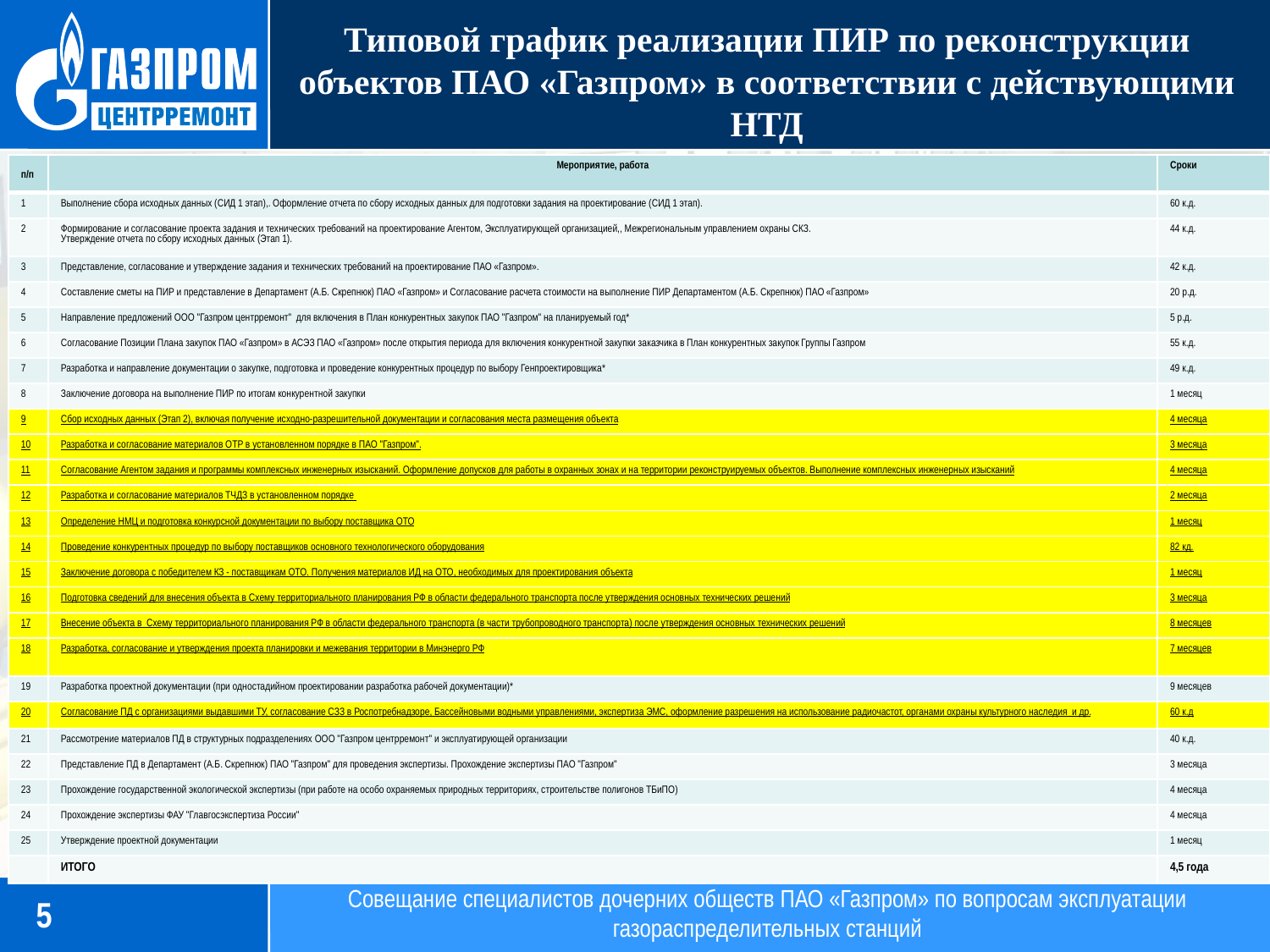

Типовой график реализации ПИР по реконструкции объектов ПАО «Газпром» в соответствии с действующими НТД
| п/п | Мероприятие, работа | Сроки |
| --- | --- | --- |
| 1 | Выполнение сбора исходных данных (СИД 1 этап),. Оформление отчета по сбору исходных данных для подготовки задания на проектирование (СИД 1 этап). | 60 к.д. |
| 2 | Формирование и согласование проекта задания и технических требований на проектирование Агентом, Эксплуатирующей организацией,, Межрегиональным управлением охраны СКЗ. Утверждение отчета по сбору исходных данных (Этап 1). | 44 к.д. |
| 3 | Представление, согласование и утверждение задания и технических требований на проектирование ПАО «Газпром». | 42 к.д. |
| 4 | Составление сметы на ПИР и представление в Департамент (А.Б. Скрепнюк) ПАО «Газпром» и Согласование расчета стоимости на выполнение ПИР Департаментом (А.Б. Скрепнюк) ПАО «Газпром» | 20 р.д. |
| 5 | Направление предложений ООО "Газпром центрремонт" для включения в План конкурентных закупок ПАО "Газпром" на планируемый год\* | 5 р.д. |
| 6 | Согласование Позиции Плана закупок ПАО «Газпром» в АСЭЗ ПАО «Газпром» после открытия периода для включения конкурентной закупки заказчика в План конкурентных закупок Группы Газпром | 55 к.д. |
| 7 | Разработка и направление документации о закупке, подготовка и проведение конкурентных процедур по выбору Генпроектировщика\* | 49 к.д. |
| 8 | Заключение договора на выполнение ПИР по итогам конкурентной закупки | 1 месяц |
| 9 | Сбор исходных данных (Этап 2), включая получение исходно-разрешительной документации и согласования места размещения объекта | 4 месяца |
| 10 | Разработка и согласование материалов ОТР в установленном порядке в ПАО "Газпром". | 3 месяца |
| 11 | Согласование Агентом задания и программы комплексных инженерных изысканий. Оформление допусков для работы в охранных зонах и на территории реконструируемых объектов. Выполнение комплексных инженерных изысканий | 4 месяца |
| 12 | Разработка и согласование материалов ТЧДЗ в установленном порядке | 2 месяца |
| 13 | Определение НМЦ и подготовка конкурсной документации по выбору поставщика ОТО | 1 месяц |
| 14 | Проведение конкурентных процедур по выбору поставщиков основного технологического оборудования | 82 кд. |
| 15 | Заключение договора с победителем КЗ - поставщикам ОТО. Получения материалов ИД на ОТО, необходимых для проектирования объекта | 1 месяц |
| 16 | Подготовка сведений для внесения объекта в Схему территориального планирования РФ в области федерального транспорта после утверждения основных технических решений | 3 месяца |
| 17 | Внесение объекта в Схему территориального планирования РФ в области федерального транспорта (в части трубопроводного транспорта) после утверждения основных технических решений | 8 месяцев |
| 18 | Разработка, согласование и утверждения проекта планировки и межевания территории в Минэнерго РФ | 7 месяцев |
| 19 | Разработка проектной документации (при одностадийном проектировании разработка рабочей документации)\* | 9 месяцев |
| 20 | Согласование ПД с организациями выдавшими ТУ, согласование СЗЗ в Роспотребнадзоре, Бассейновыми водными управлениями, экспертиза ЭМС, оформление разрешения на использование радиочастот, органами охраны культурного наследия и др. | 60 к.д |
| 21 | Рассмотрение материалов ПД в структурных подразделениях ООО "Газпром центрремонт" и эксплуатирующей организации | 40 к.д. |
| 22 | Представление ПД в Департамент (А.Б. Скрепнюк) ПАО "Газпром" для проведения экспертизы. Прохождение экспертизы ПАО "Газпром" | 3 месяца |
| 23 | Прохождение государственной экологической экспертизы (при работе на особо охраняемых природных территориях, строительстве полигонов ТБиПО) | 4 месяца |
| 24 | Прохождение экспертизы ФАУ "Главгосэкспертиза России" | 4 месяца |
| 25 | Утверждение проектной документации | 1 месяц |
|  | ИТОГО | 4,5 года |
Совещание специалистов дочерних обществ ПАО «Газпром» по вопросам эксплуатации газораспределительных станций
5